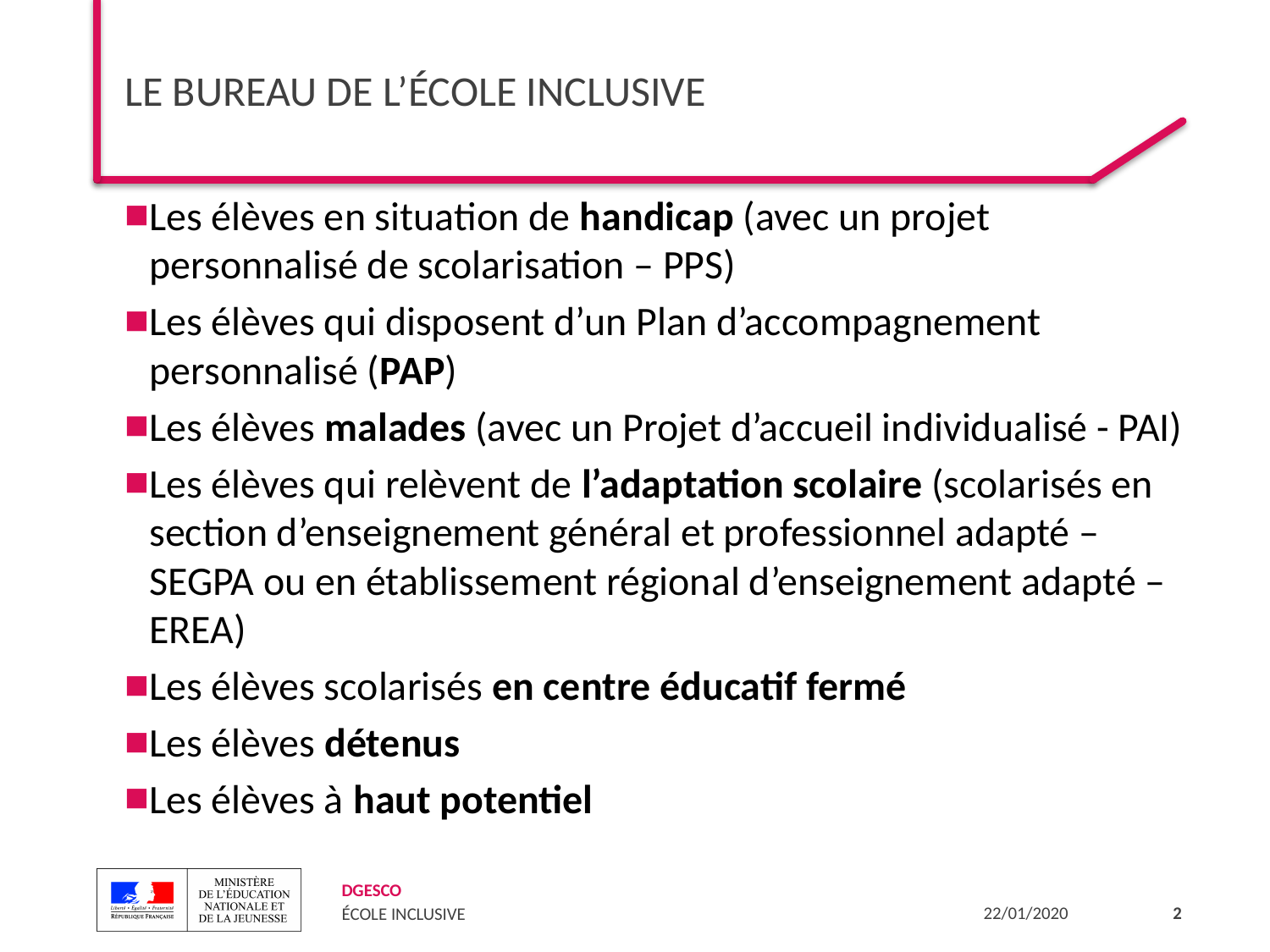

# Le bureau de l’école inclusive
Les élèves en situation de handicap (avec un projet personnalisé de scolarisation – PPS)
Les élèves qui disposent d’un Plan d’accompagnement personnalisé (PAP)
Les élèves malades (avec un Projet d’accueil individualisé - PAI)
Les élèves qui relèvent de l’adaptation scolaire (scolarisés en section d’enseignement général et professionnel adapté – SEGPA ou en établissement régional d’enseignement adapté – EREA)
Les élèves scolarisés en centre éducatif fermé
Les élèves détenus
Les élèves à haut potentiel

2